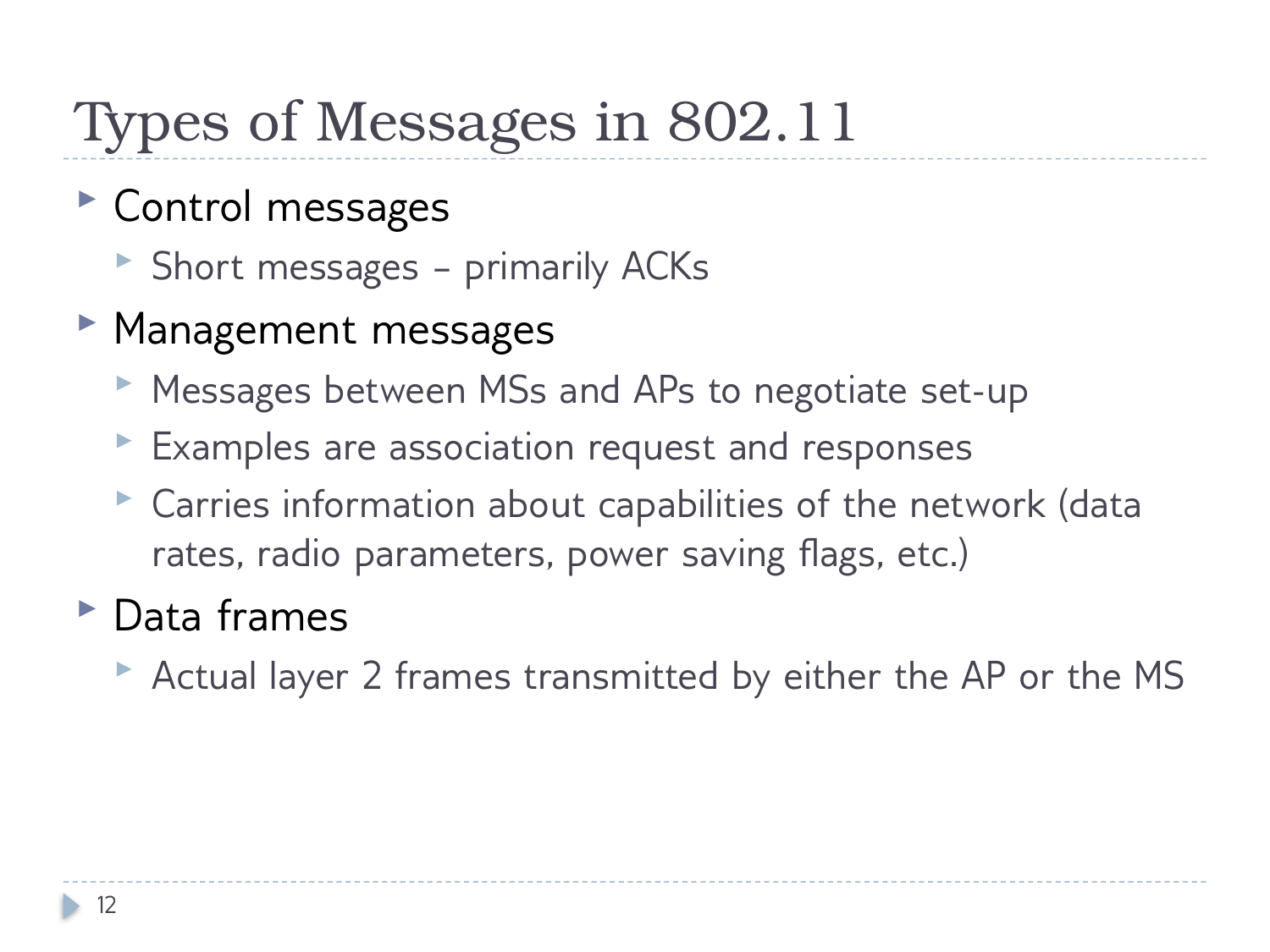

# Types of Messages in 802.11
Control messages
Short messages – primarily ACKs
Management messages
Messages between MSs and APs to negotiate set-up
Examples are association request and responses
Carries information about capabilities of the network (data rates, radio parameters, power saving flags, etc.)
Data frames
Actual layer 2 frames transmitted by either the AP or the MS

12